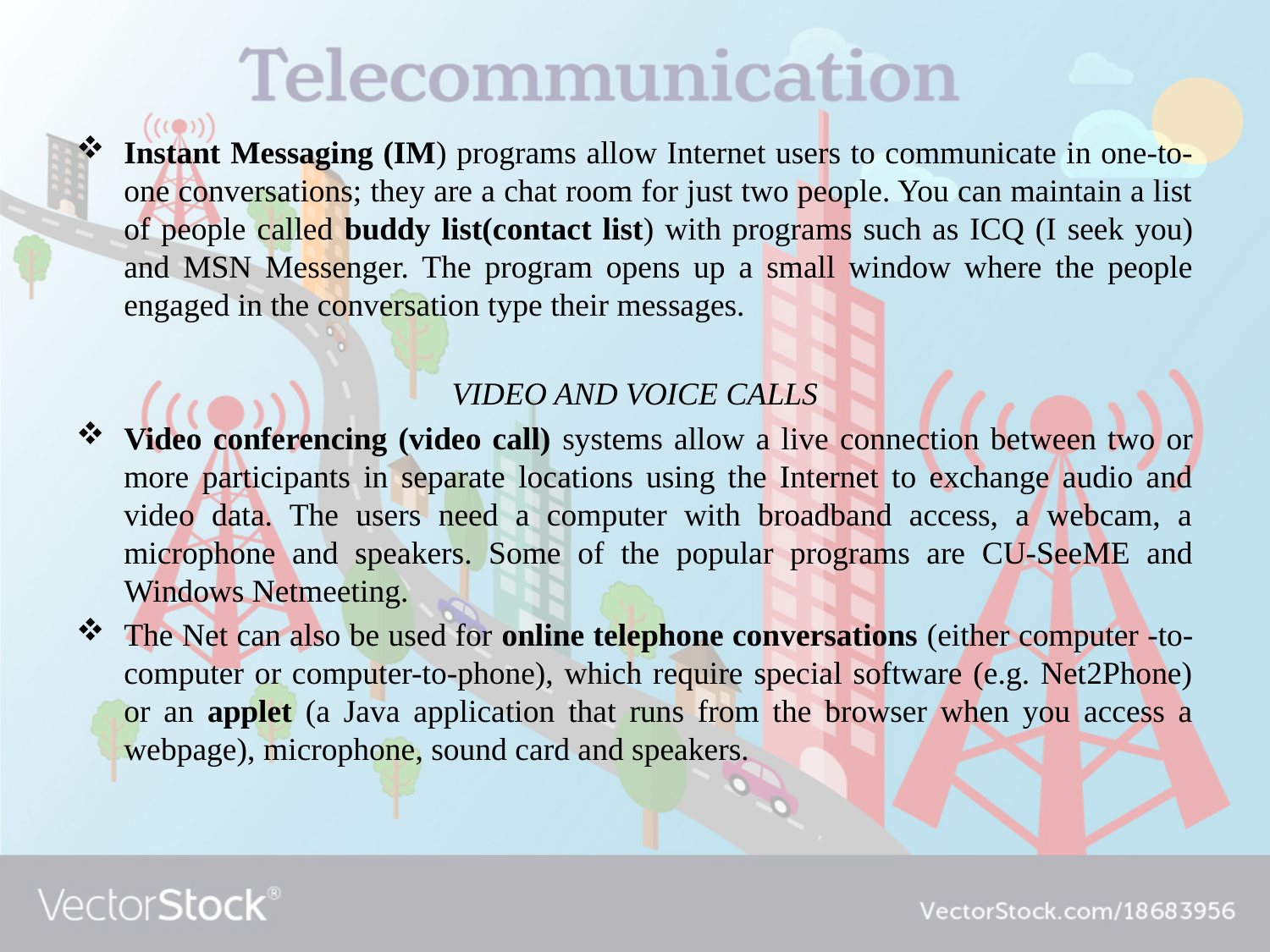

#
Instant Messaging (IM) programs allow Internet users to communicate in one-to-one conversations; they are a chat room for just two people. You can maintain a list of people called buddy list(contact list) with programs such as ICQ (I seek you) and MSN Messenger. The program opens up a small window where the people engaged in the conversation type their messages.

VIDEO AND VOICE CALLS
Video conferencing (video call) systems allow a live connection between two or more participants in separate locations using the Internet to exchange audio and video data. The users need a computer with broadband access, a webcam, a microphone and speakers. Some of the popular programs are CU-SeeME and Windows Netmeeting.
The Net can also be used for online telephone conversations (either computer -to-computer or computer-to-phone), which require special software (e.g. Net2Phone) or an applet (a Java application that runs from the browser when you access a webpage), microphone, sound card and speakers.